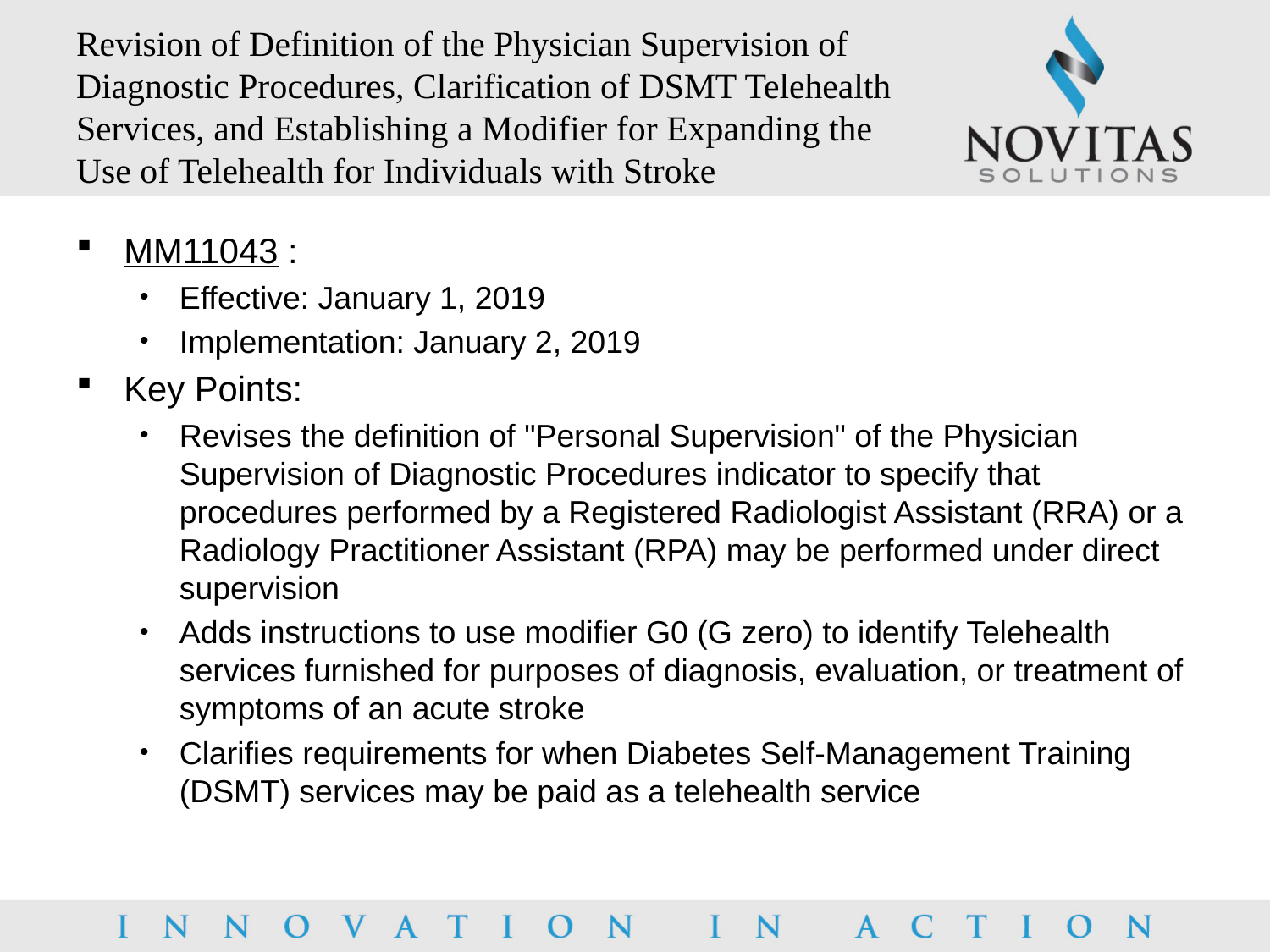

# Revision of Definition of the Physician Supervision of Diagnostic Procedures, Clarification of DSMT Telehealth Services, and Establishing a Modifier for Expanding the Use of Telehealth for Individuals with Stroke
MM11043 :
Effective: January 1, 2019
Implementation: January 2, 2019
Key Points:
Revises the definition of "Personal Supervision" of the Physician Supervision of Diagnostic Procedures indicator to specify that procedures performed by a Registered Radiologist Assistant (RRA) or a Radiology Practitioner Assistant (RPA) may be performed under direct supervision
Adds instructions to use modifier G0 (G zero) to identify Telehealth services furnished for purposes of diagnosis, evaluation, or treatment of symptoms of an acute stroke
Clarifies requirements for when Diabetes Self-Management Training (DSMT) services may be paid as a telehealth service